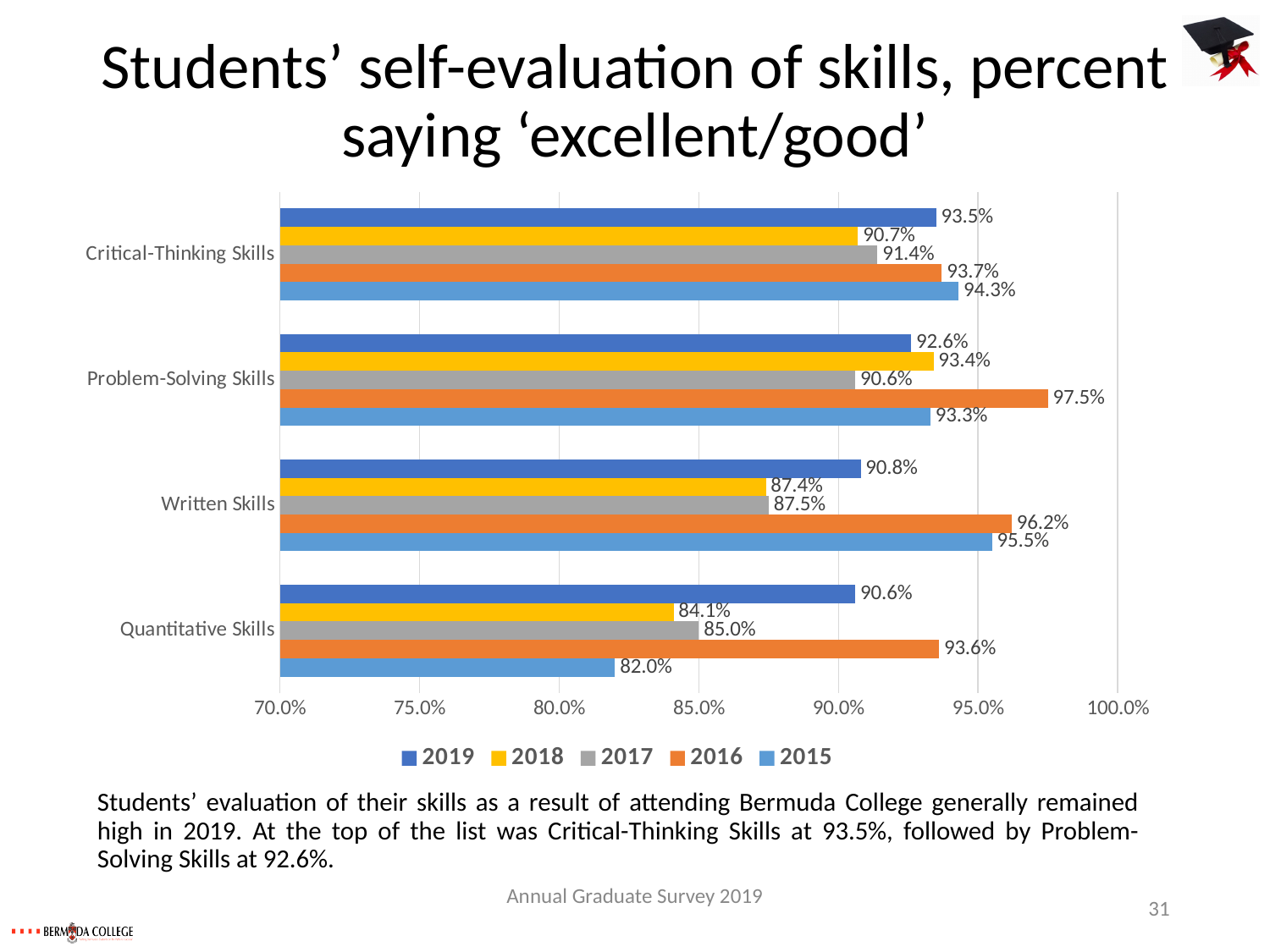

# Students’ self-evaluation of skills, percent saying ‘excellent/good’

### Chart

| Category | 2015 | 2016 | 2017 | 2018 | 2019 |
|---|---|---|---|---|---|
| Quantitative Skills | 0.82 | 0.936 | 0.85 | 0.841 | 0.906 |
| Written Skills | 0.955 | 0.962 | 0.875 | 0.874 | 0.908 |
| Problem-Solving Skills | 0.933 | 0.975 | 0.906 | 0.934 | 0.926 |
| Critical-Thinking Skills | 0.943 | 0.937 | 0.914 | 0.907 | 0.935 |
Students’ evaluation of their skills as a result of attending Bermuda College generally remained high in 2019. At the top of the list was Critical-Thinking Skills at 93.5%, followed by Problem-Solving Skills at 92.6%.
Annual Graduate Survey 2019

31